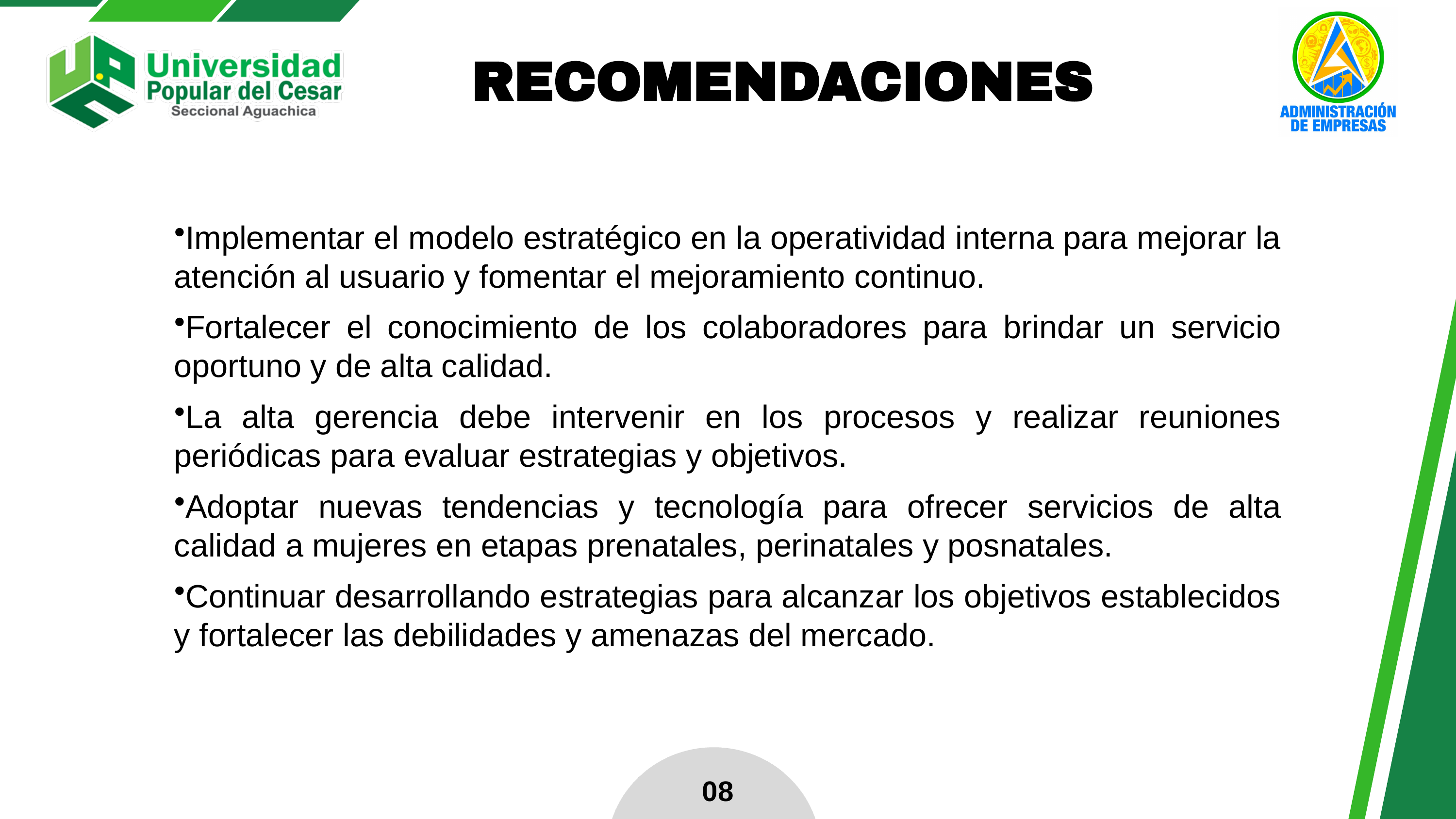

RECOMENDACIONES

Implementar el modelo estratégico en la operatividad interna para mejorar la atención al usuario y fomentar el mejoramiento continuo.
Fortalecer el conocimiento de los colaboradores para brindar un servicio oportuno y de alta calidad.
La alta gerencia debe intervenir en los procesos y realizar reuniones periódicas para evaluar estrategias y objetivos.
Adoptar nuevas tendencias y tecnología para ofrecer servicios de alta calidad a mujeres en etapas prenatales, perinatales y posnatales.
Continuar desarrollando estrategias para alcanzar los objetivos establecidos y fortalecer las debilidades y amenazas del mercado.
08